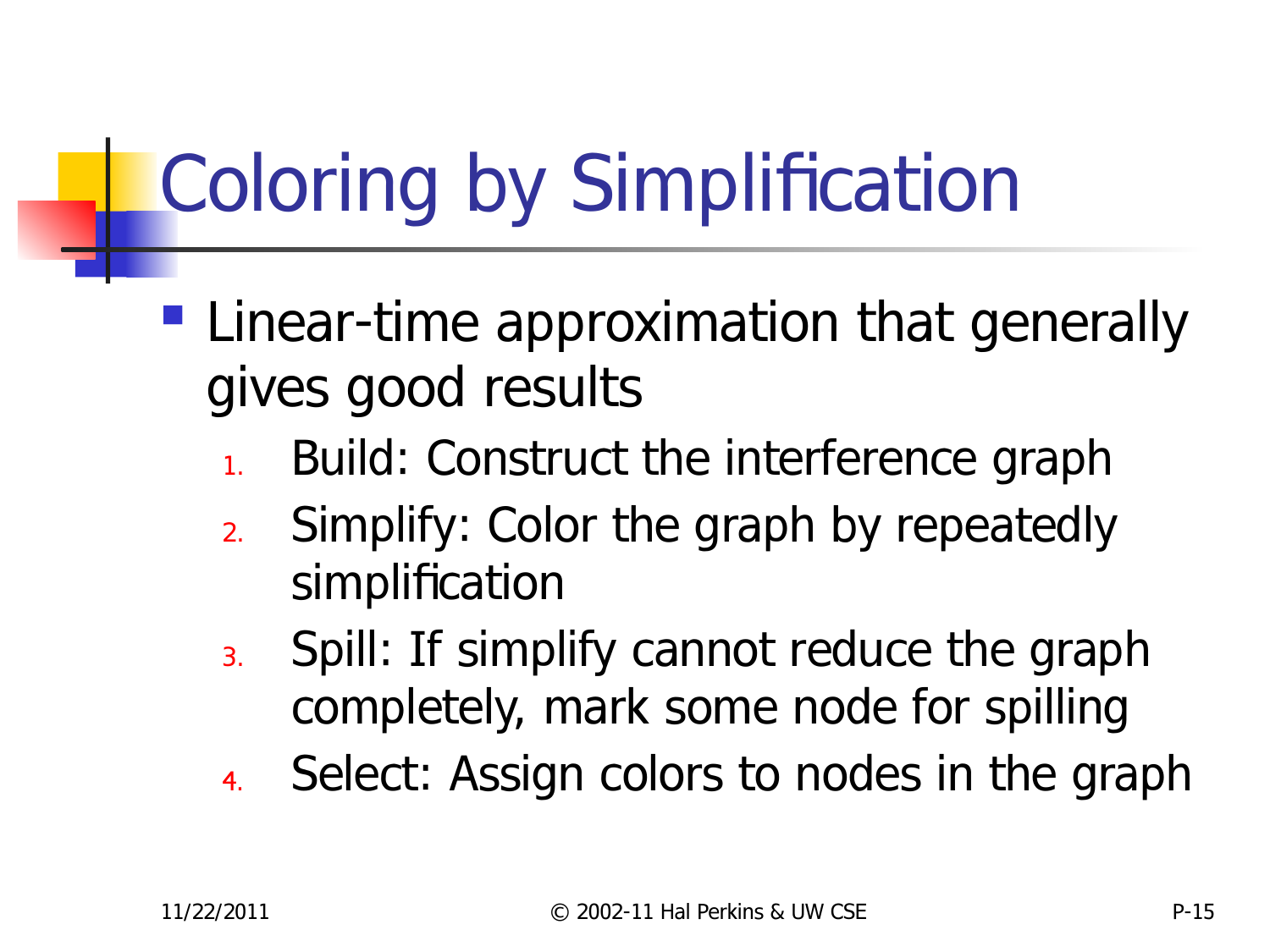

# Coloring by Simplification
Linear-time approximation that generally gives good results
Build: Construct the interference graph
Simplify: Color the graph by repeatedly simplification
Spill: If simplify cannot reduce the graph completely, mark some node for spilling
Select: Assign colors to nodes in the graph
11/22/2011
© 2002-11 Hal Perkins & UW CSE
P-15